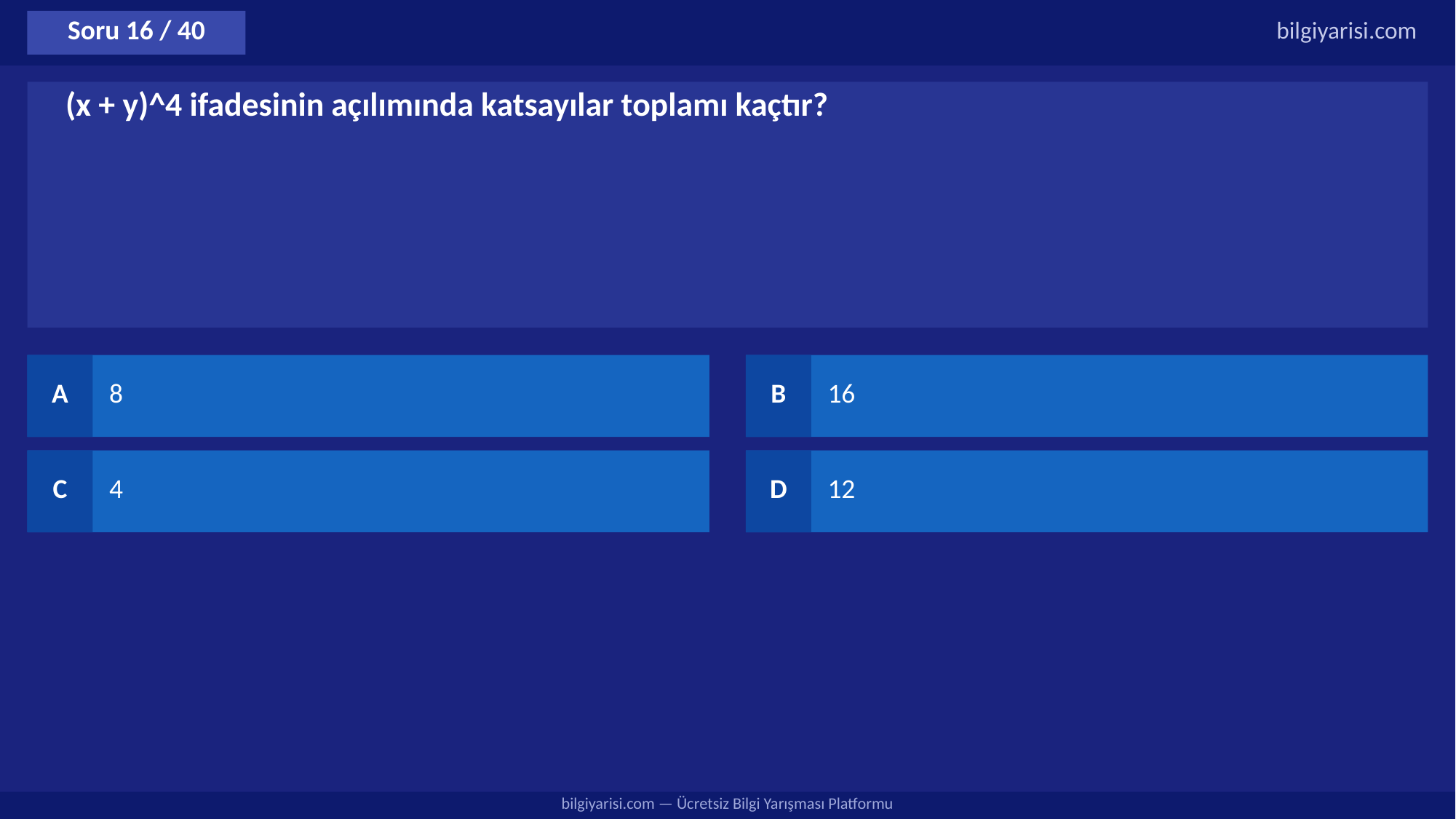

Soru 16 / 40
bilgiyarisi.com

(x + y)^4 ifadesinin açılımında katsayılar toplamı kaçtır?

A
8

B
16

C
4

D
12
bilgiyarisi.com — Ücretsiz Bilgi Yarışması Platformu